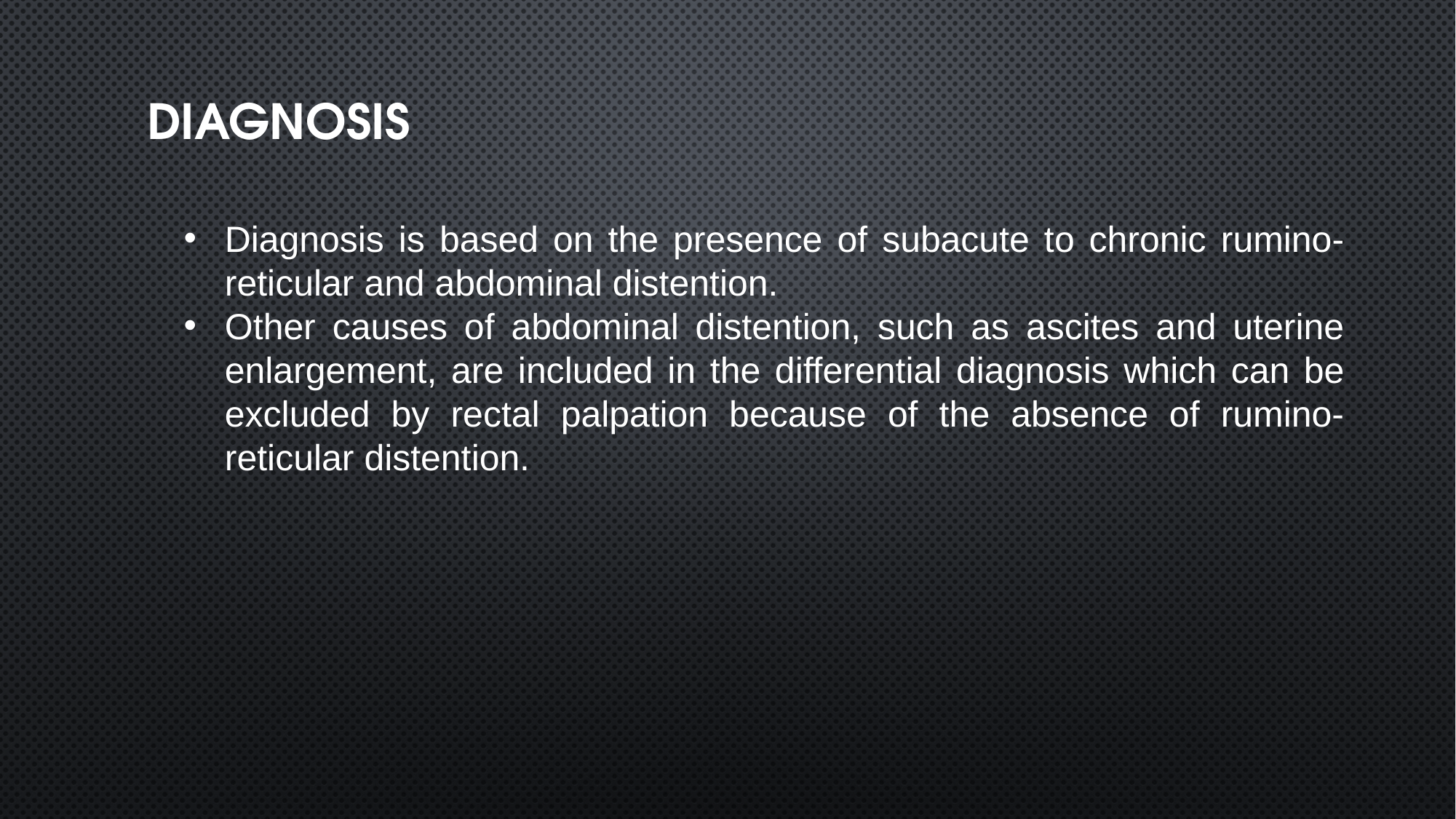

# Diagnosis
Diagnosis is based on the presence of subacute to chronic rumino-reticular and abdominal distention.
Other causes of abdominal distention, such as ascites and uterine enlargement, are included in the differential diagnosis which can be excluded by rectal palpation because of the absence of rumino-reticular distention.